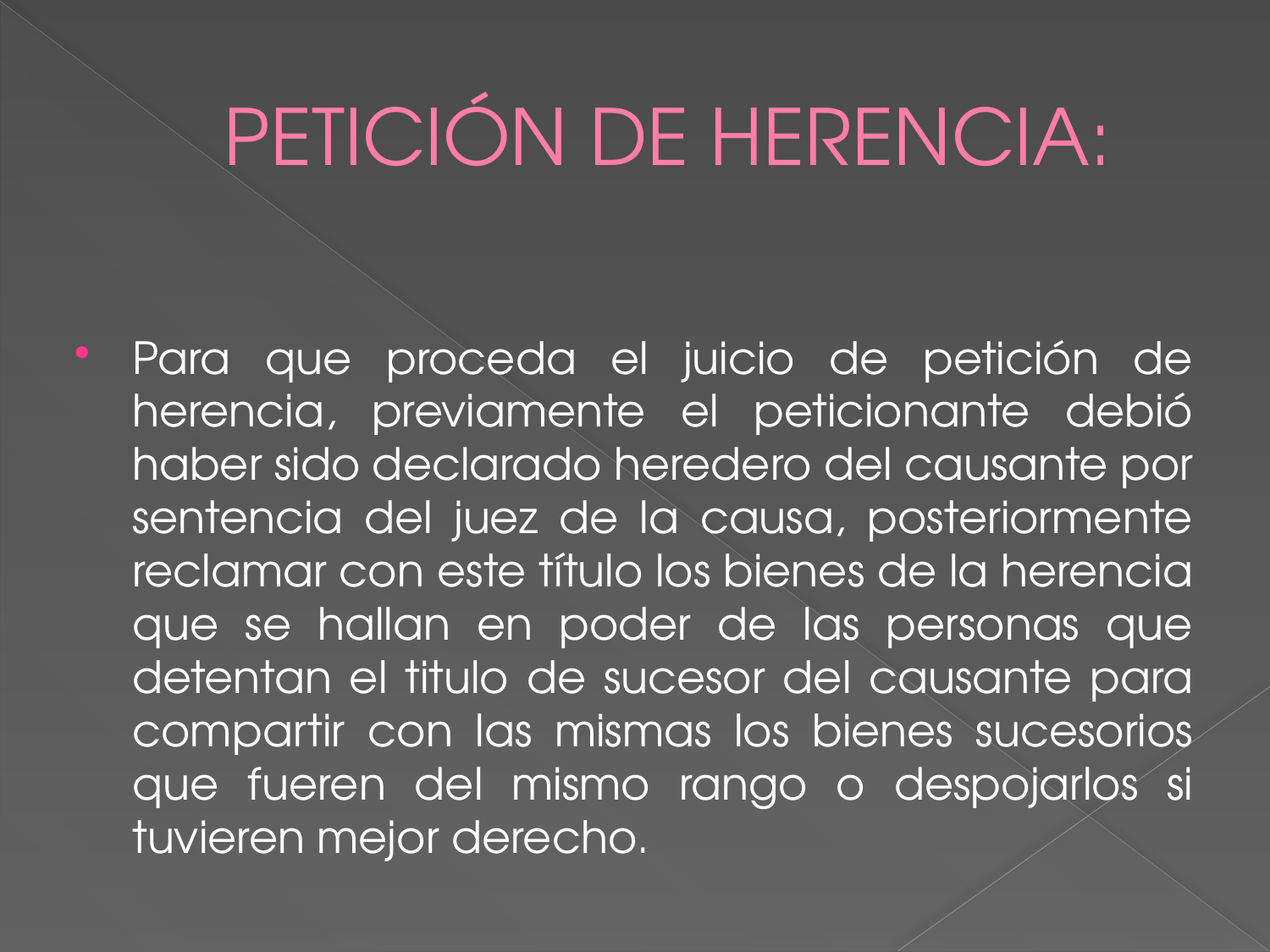

# PETICIÓN DE HERENCIA:

Para que proceda el juicio de petición de herencia, previamente el peticionante debió haber sido declarado heredero del causante por sentencia del juez de la causa, posteriormente reclamar con este título los bienes de la herencia que se hallan en poder de las personas que detentan el titulo de sucesor del causante para compartir con las mismas los bienes sucesorios que fueren del mismo rango o despojarlos si tuvieren mejor derecho.